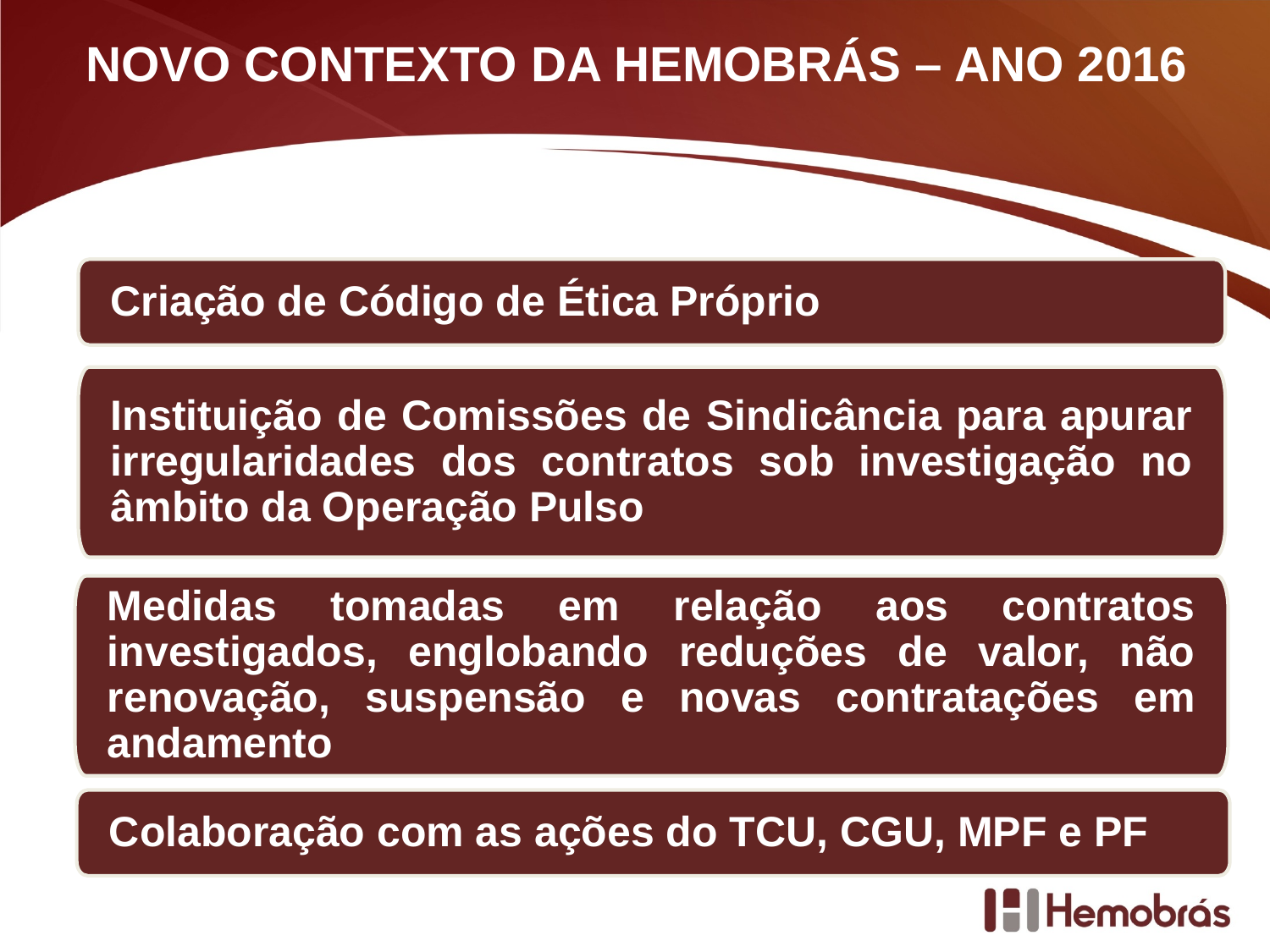

NOVO CONTEXTO DA HEMOBRÁS – ANO 2016
Criação de Código de Ética Próprio
Instituição de Comissões de Sindicância para apurar irregularidades dos contratos sob investigação no âmbito da Operação Pulso
Medidas tomadas em relação aos contratos investigados, englobando reduções de valor, não renovação, suspensão e novas contratações em andamento
Colaboração com as ações do TCU, CGU, MPF e PF